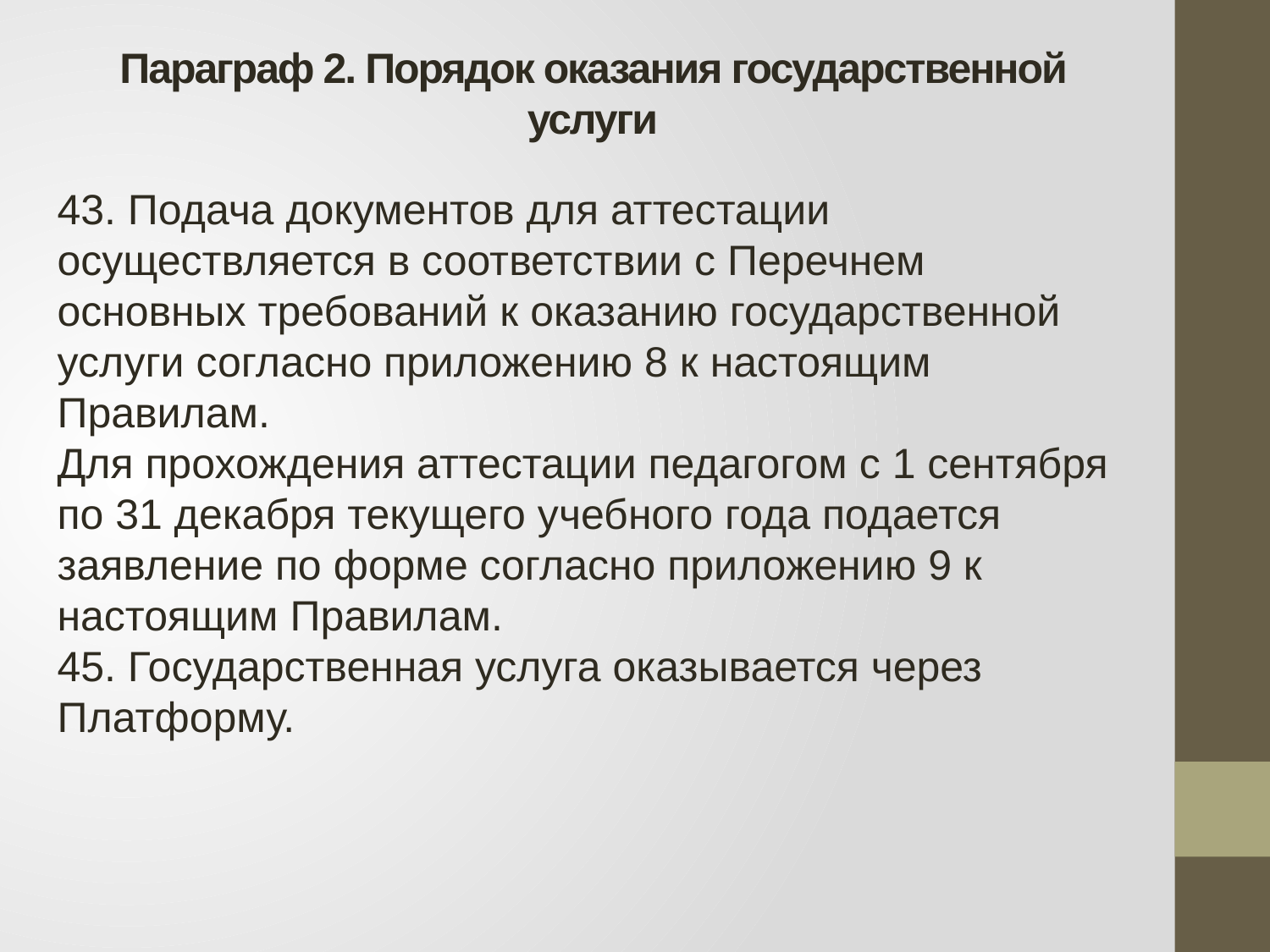

# Параграф 2. Порядок оказания государственной услуги
43. Подача документов для аттестации осуществляется в соответствии с Перечнем основных требований к оказанию государственной услуги согласно приложению 8 к настоящим Правилам.
Для прохождения аттестации педагогом с 1 сентября по 31 декабря текущего учебного года подается заявление по форме согласно приложению 9 к настоящим Правилам.
45. Государственная услуга оказывается через Платформу.